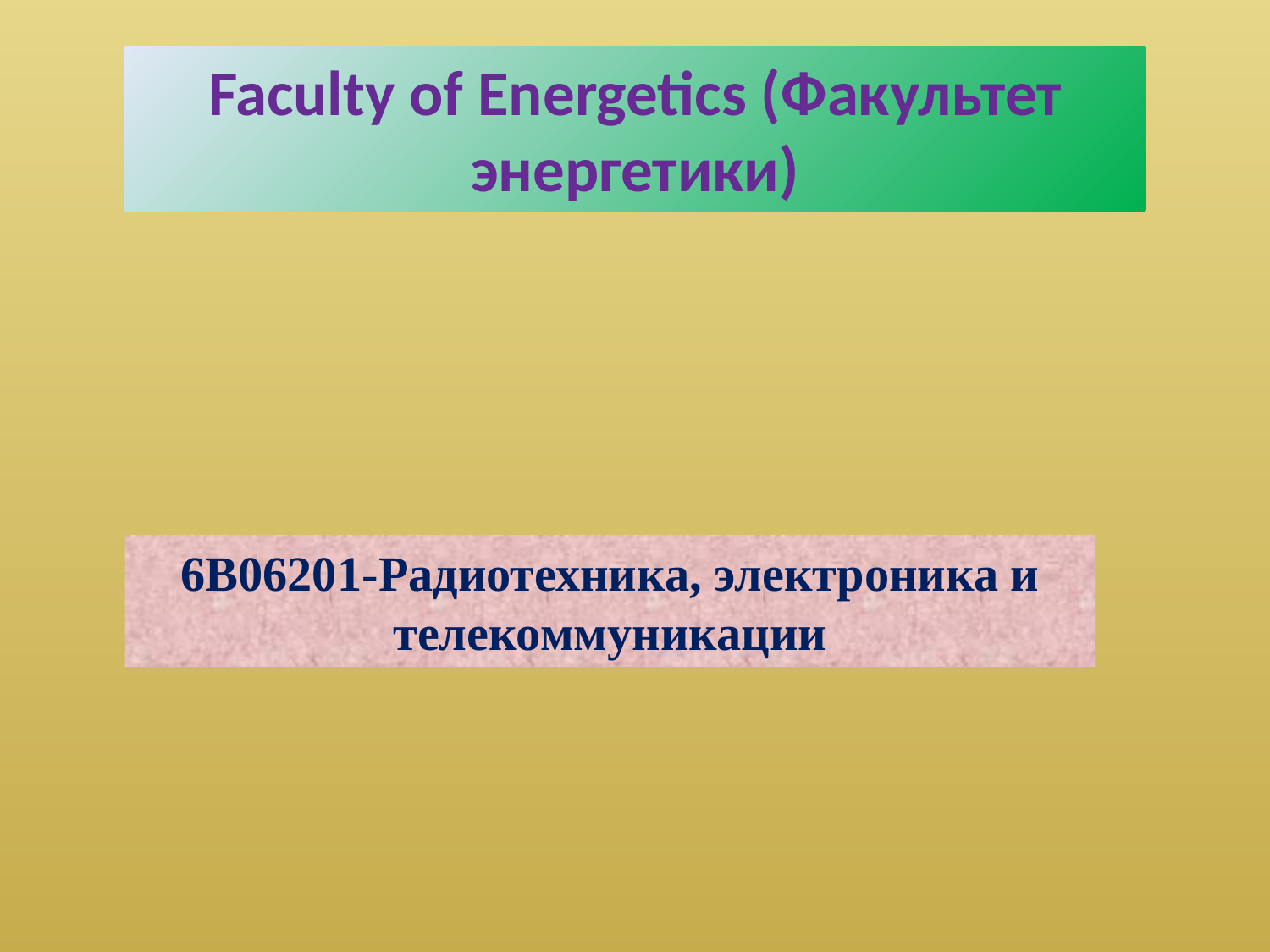

Faculty of Energetics (Факультет энергетики)
6B06201-Радиотехника, электроника и телекоммуникации